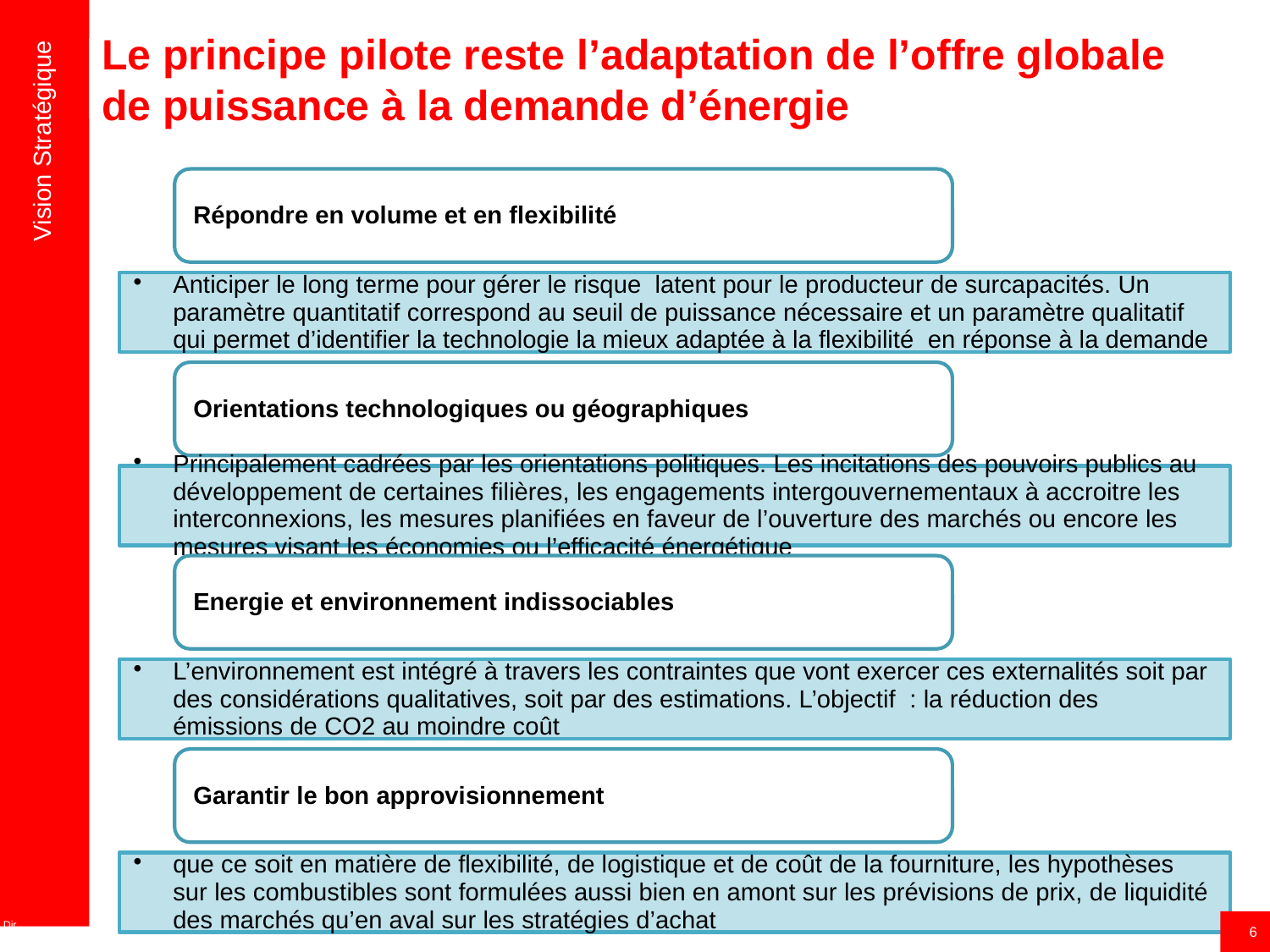

Vision Stratégique
Le principe pilote reste l’adaptation de l’offre globale de puissance à la demande d’énergie
Orientations technologiques ou géographiques
Energie et environnement indissociables
L’environnement est intégré à travers les contraintes que vont exercer ces externalités soit par des considérations qualitatives, soit par des estimations. L’objectif  : la réduction des émissions de CO2 au moindre coût
Principalement cadrées par les orientations politiques. Les incitations des pouvoirs publics au développement de certaines filières, les engagements intergouvernementaux à accroitre les interconnexions, les mesures planifiées en faveur de l’ouverture des marchés ou encore les mesures visant les économies ou l’efficacité énergétique
Garantir le bon approvisionnement
que ce soit en matière de flexibilité, de logistique et de coût de la fourniture, les hypothèses sur les combustibles sont formulées aussi bien en amont sur les prévisions de prix, de liquidité des marchés qu’en aval sur les stratégies d’achat
Répondre en volume et en flexibilité
Anticiper le long terme pour gérer le risque  latent pour le producteur de surcapacités. Un paramètre quantitatif correspond au seuil de puissance nécessaire et un paramètre qualitatif qui permet d’identifier la technologie la mieux adaptée à la flexibilité  en réponse à la demande
6